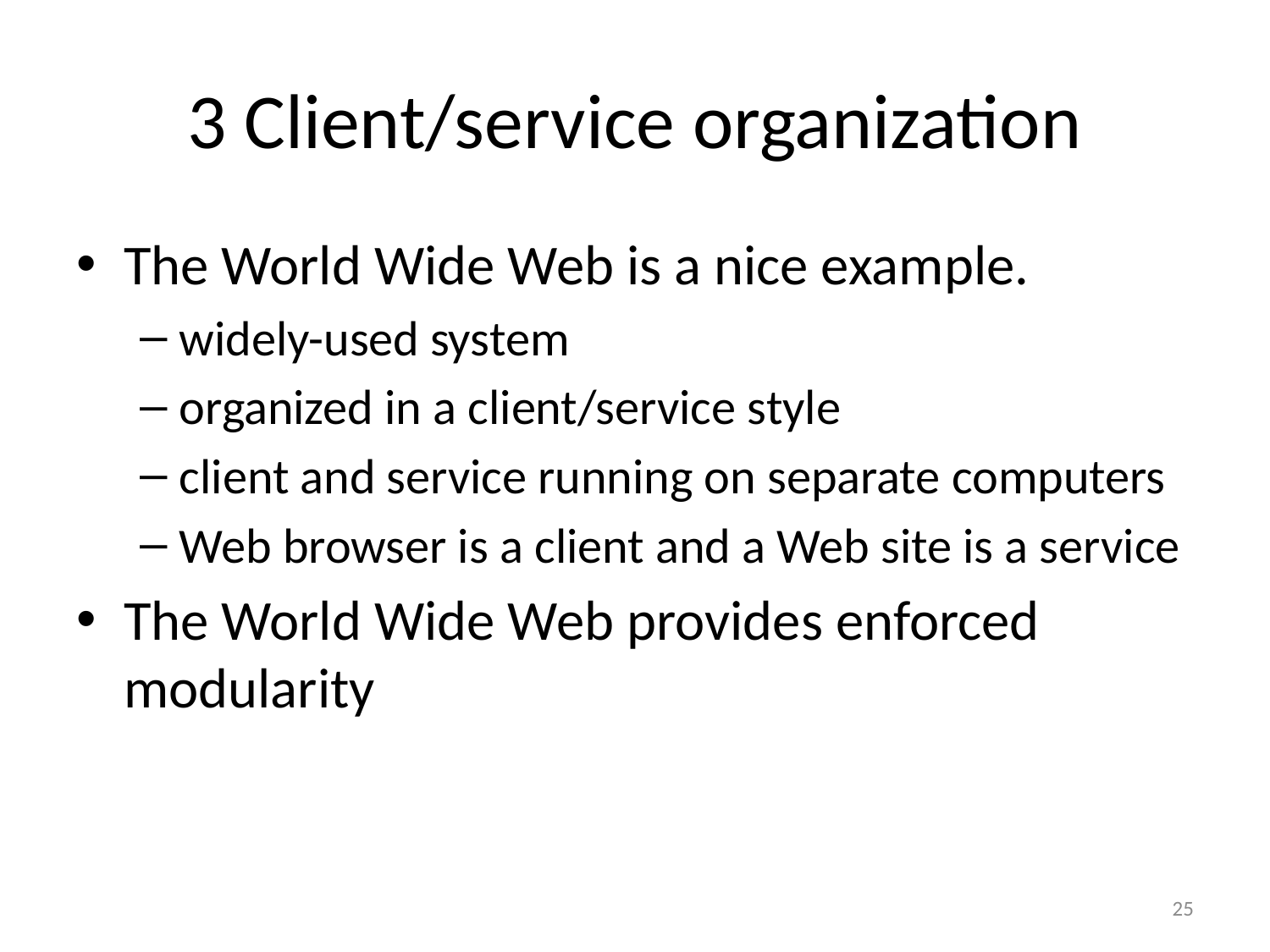

# 3 Client/service organization
The World Wide Web is a nice example.
widely-used system
organized in a client/service style
client and service running on separate computers
Web browser is a client and a Web site is a service
The World Wide Web provides enforced modularity
25